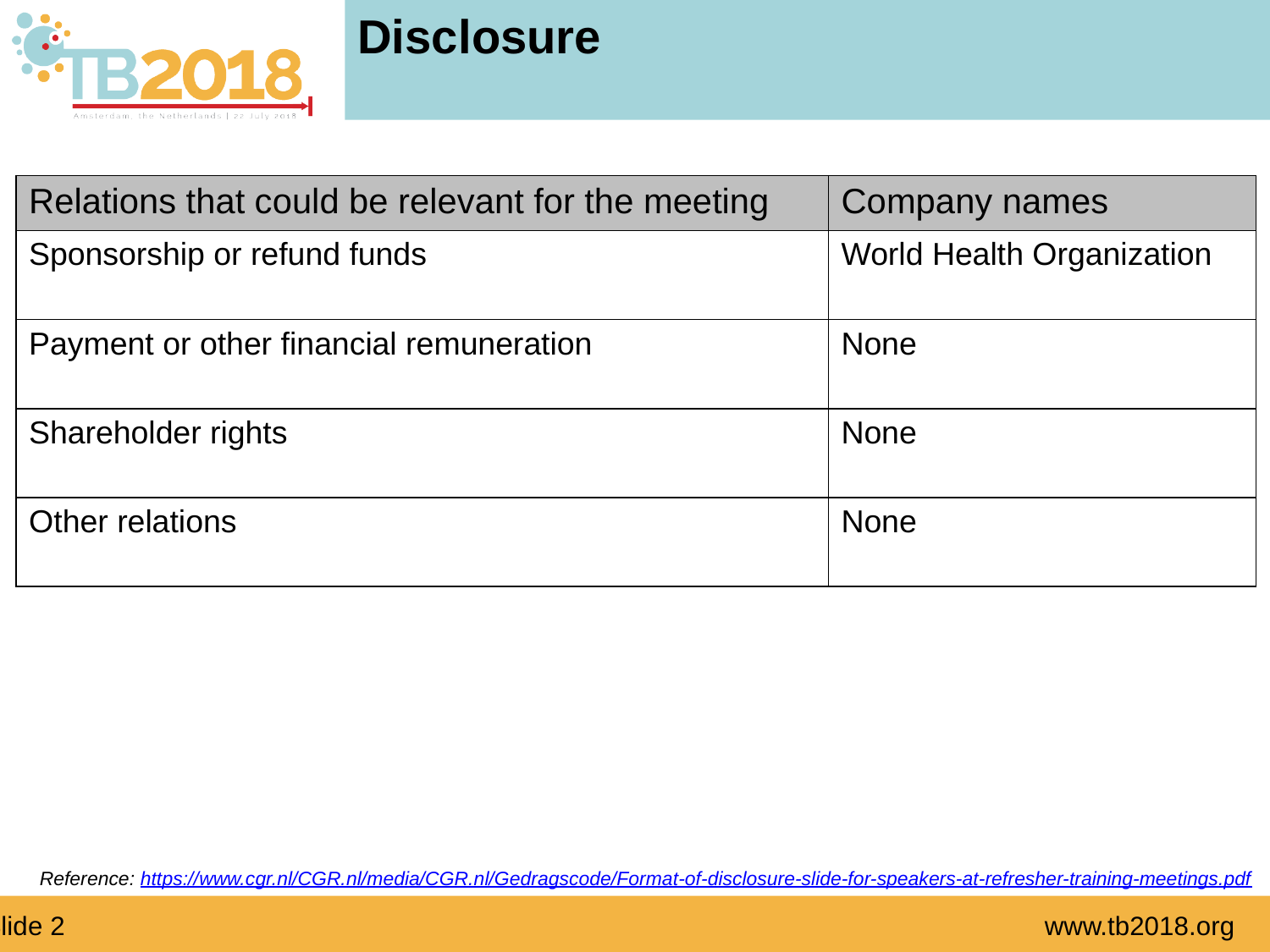

# Disclosure
| Relations that could be relevant for the meeting | Company names |
| --- | --- |
| Sponsorship or refund funds | World Health Organization |
| Payment or other financial remuneration | None |
| Shareholder rights | None |
| Other relations | None |
Reference: https://www.cgr.nl/CGR.nl/media/CGR.nl/Gedragscode/Format-of-disclosure-slide-for-speakers-at-refresher-training-meetings.pdf